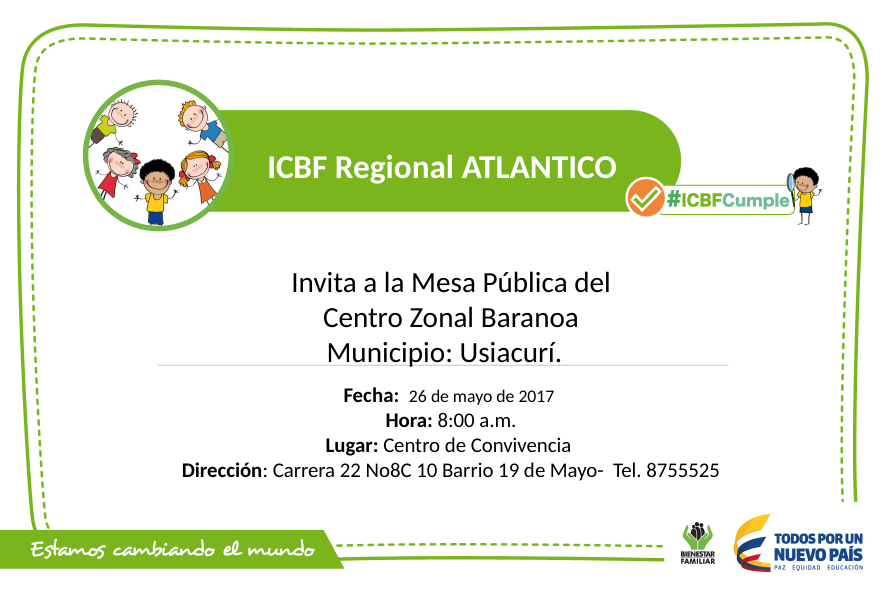

ICBF Regional ATLANTICO
Invita a la Mesa Pública del Centro Zonal Baranoa
Municipio: Usiacurí.
Fecha:  26 de mayo de 2017
Hora: 8:00 a.m.
Lugar: Centro de Convivencia
Dirección: Carrera 22 No8C 10 Barrio 19 de Mayo-  Tel. 8755525